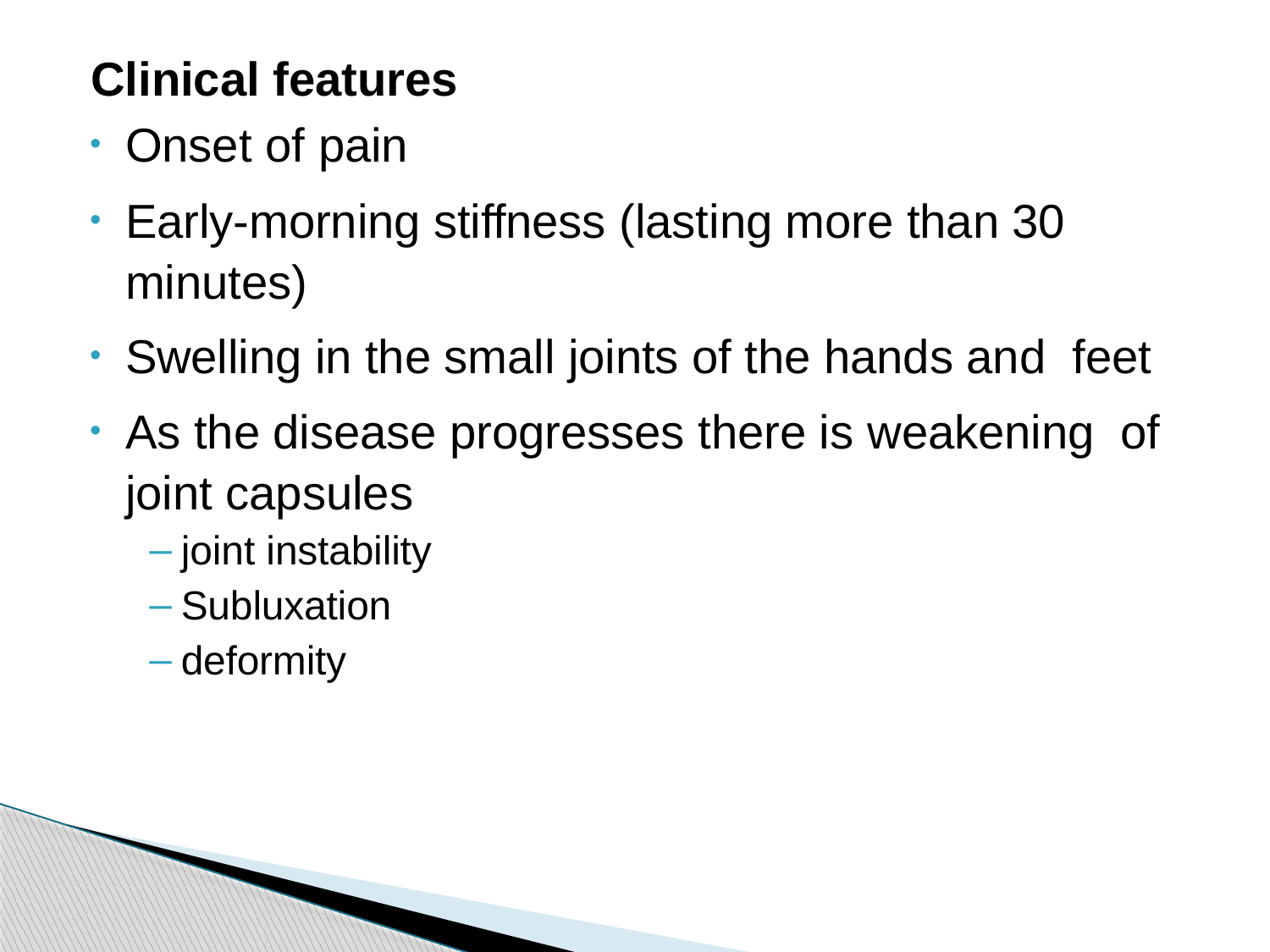

Clinical features
Onset of pain
Early-morning stiffness (lasting more than 30  minutes)
Swelling in the small joints of the hands and  feet
As the disease progresses there is weakening  of joint capsules
joint instability
Subluxation
deformity